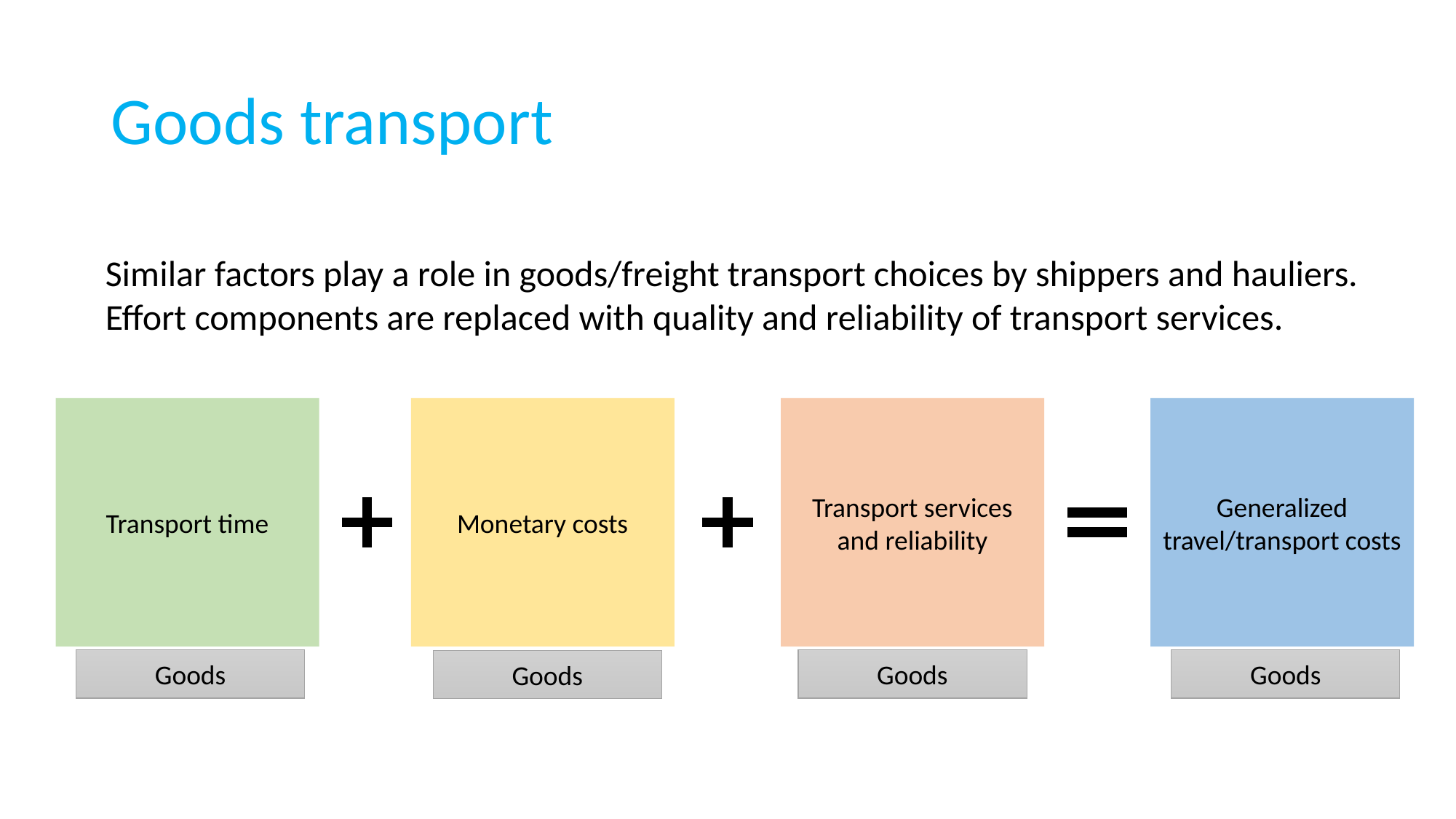

# Goods transport
Similar factors play a role in goods/freight transport choices by shippers and hauliers.
Effort components are replaced with quality and reliability of transport services.
Transport services and reliability
Generalized travel/transport costs
Monetary costs
Transport time

Goods
Goods
Goods
Goods